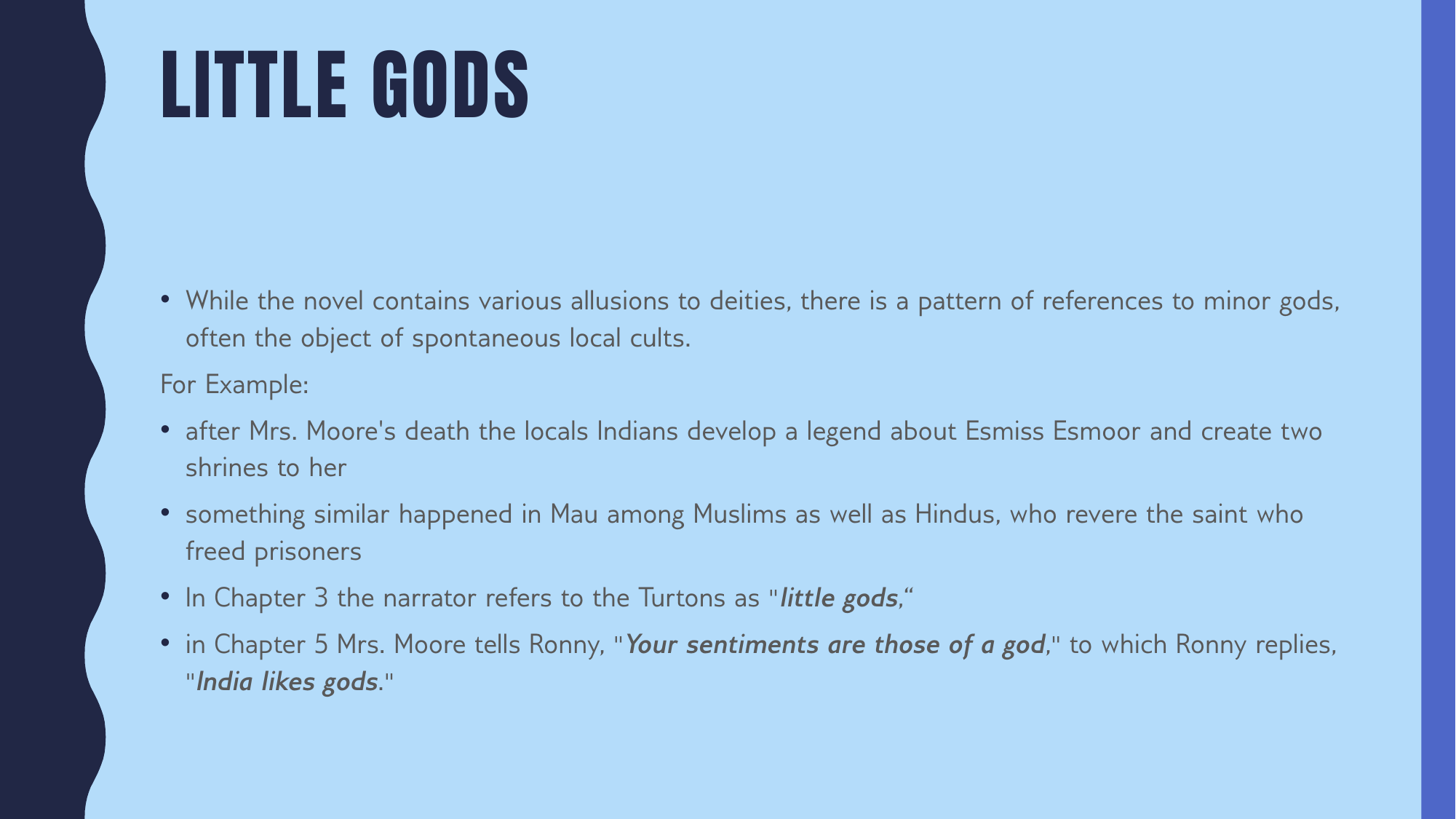

# Little Gods
While the novel contains various allusions to deities, there is a pattern of references to minor gods, often the object of spontaneous local cults.
For Example:
after Mrs. Moore's death the locals Indians develop a legend about Esmiss Esmoor and create two shrines to her
something similar happened in Mau among Muslims as well as Hindus, who revere the saint who freed prisoners
In Chapter 3 the narrator refers to the Turtons as "little gods,“
in Chapter 5 Mrs. Moore tells Ronny, "Your sentiments are those of a god," to which Ronny replies, "India likes gods."